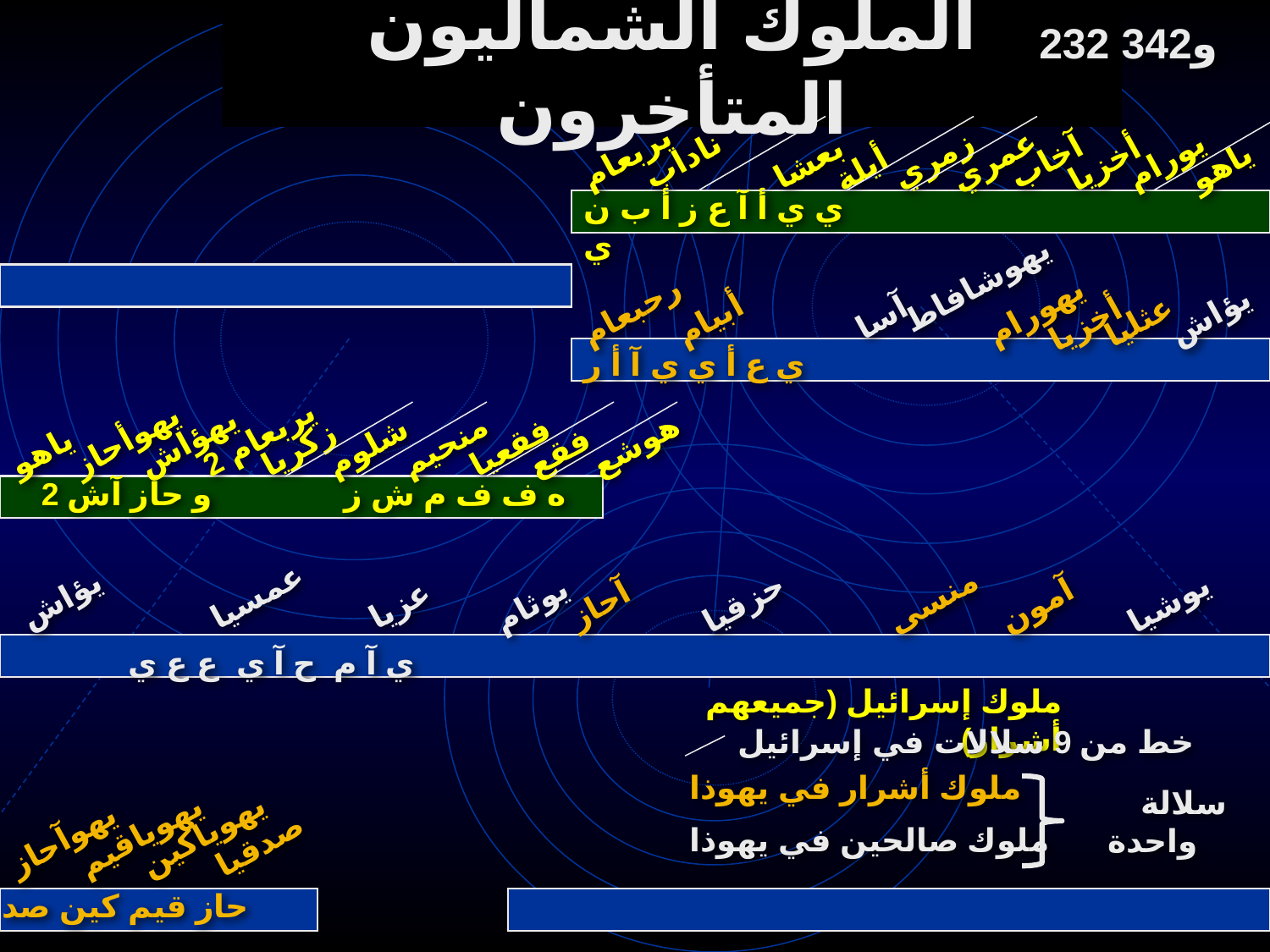

# الملوك الشماليون المتأخرون
232 و342
يربعام
ناداب

بعشا

زمري

آخاب
يورام

أيلة
عمري
أخزيا
ياهو
ي ي أ آ ع ز أ ب ن ي

يهوشافاط
يهورام

آسا
رحبعام
أبيام
عثليا
أخزيا
يؤاش
ي ع أ ي ي آ أ ر

يربعام 2
زكريا

ياهو
يهوأحاز
يهؤاش
شلوم
منحيم
فقعيا
فقع
هوشع
و حاز آش 2
ه ف ف م ش ز

آحاز
يوثام
يؤاش
عمسيا
عزيا
حزقيا
منسى
آمون
يوشيا

ي آ م  ح آ ي  ع ع ي
ملوك إسرائيل (جميعهم أشرار)
خط من 9 سلالات في إسرائيل
ملوك أشرار في يهوذا

سلالة        واحدة
يهوياكين
يهوياقيم
صدقيا
يهوآحاز
ملوك صالحين في يهوذا
حاز قيم كين صد